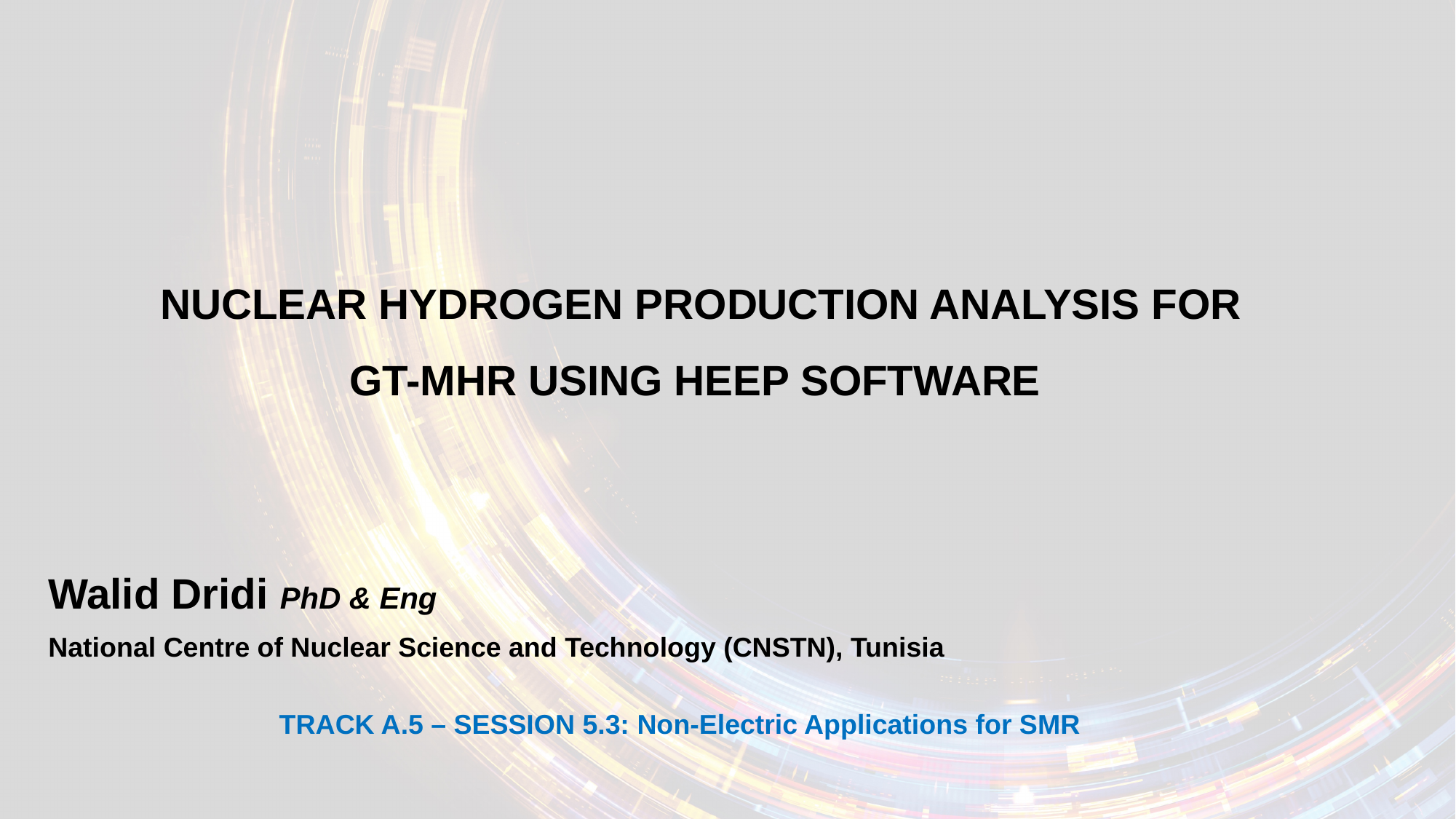

# Nuclear Hydrogen Production Analysis for GT-MHR using HEEP Software
Walid Dridi PhD & Eng
National Centre of Nuclear Science and Technology (CNSTN), Tunisia
TRACK A.5 – SESSION 5.3: Non-Electric Applications for SMR